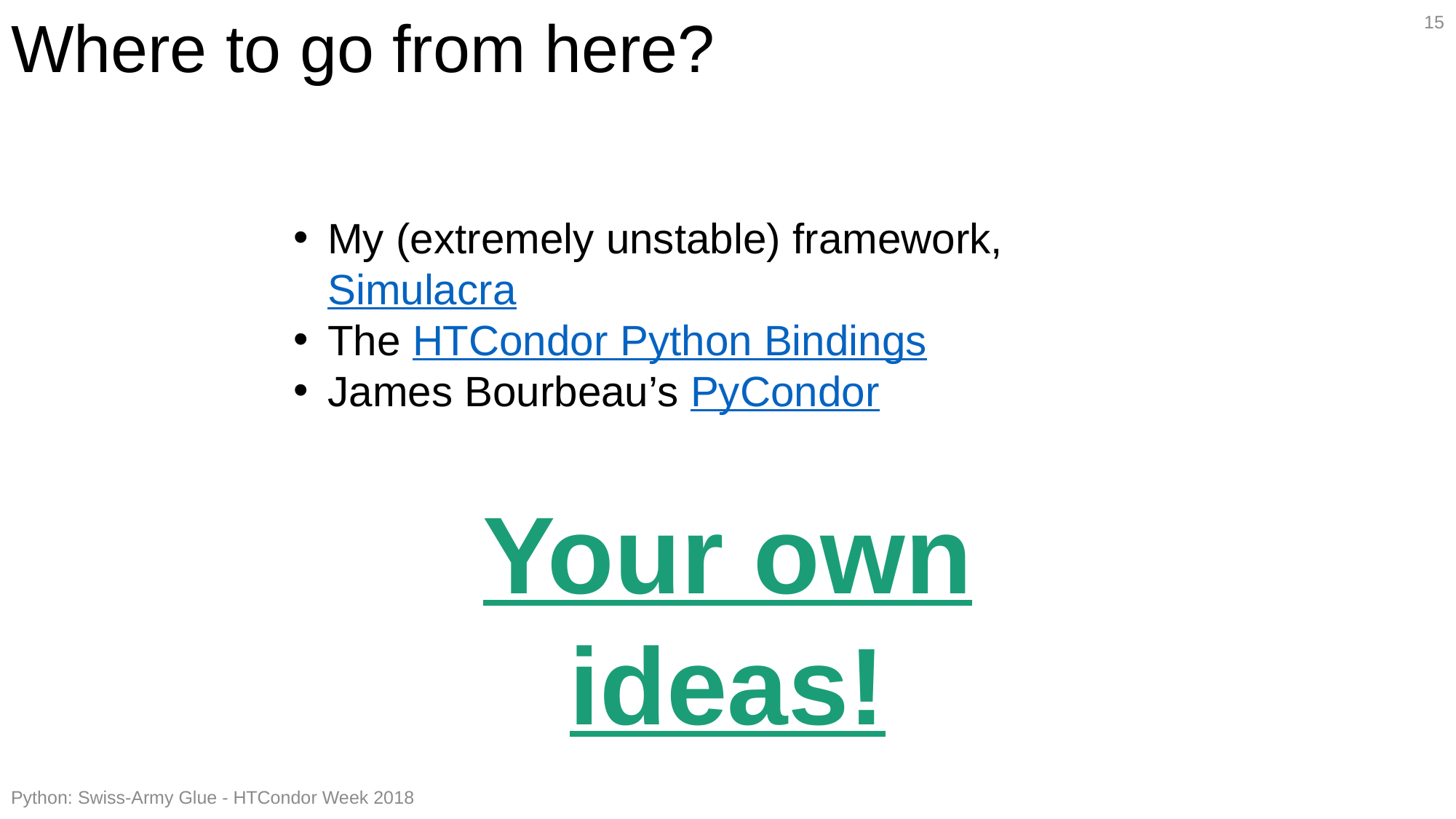

# Where to go from here?
15
My (extremely unstable) framework, Simulacra
The HTCondor Python Bindings
James Bourbeau’s PyCondor
Your own ideas!
Python: Swiss-Army Glue - HTCondor Week 2018